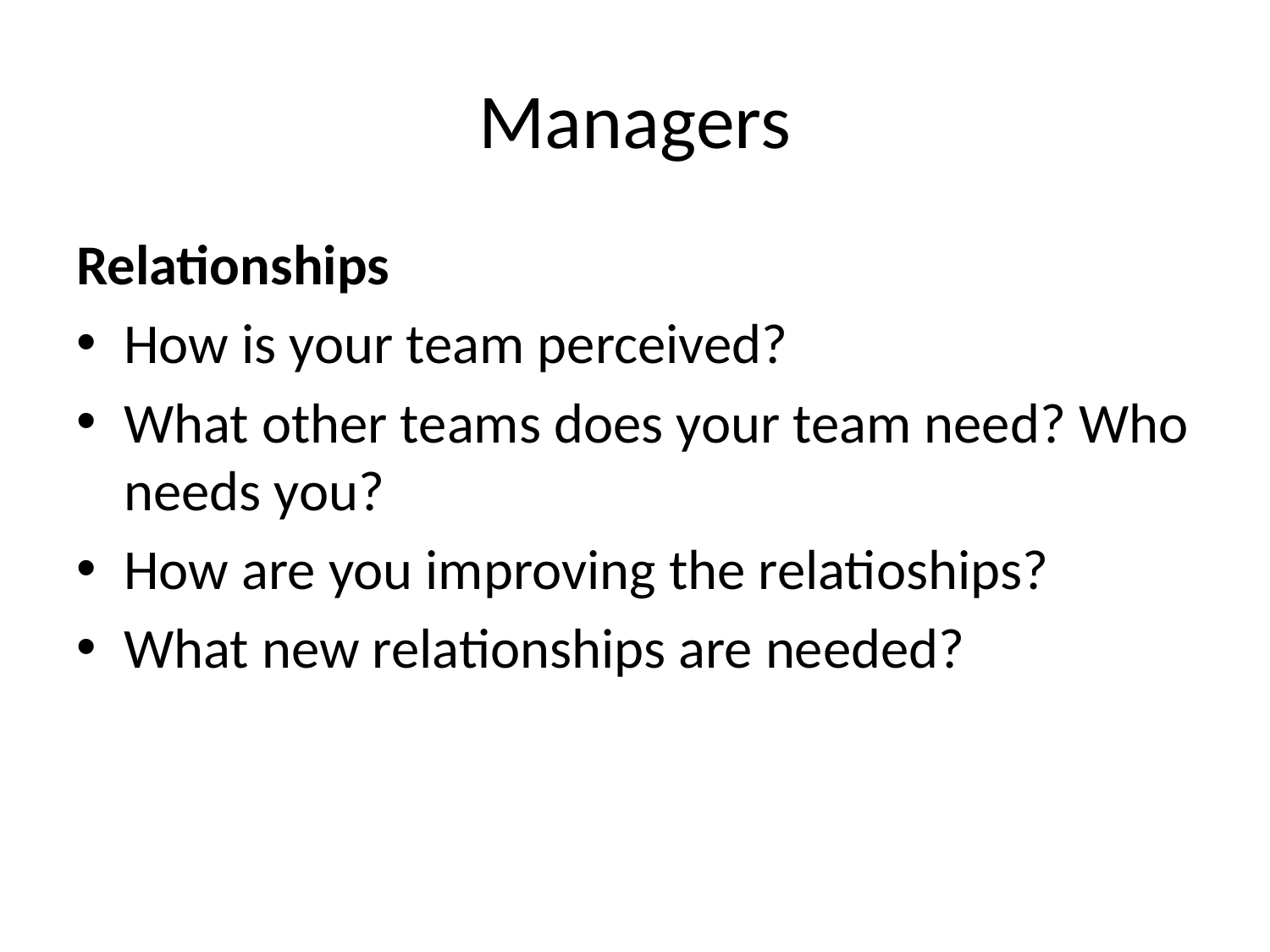

# Managers
Relationships
How is your team perceived?
What other teams does your team need? Who needs you?
How are you improving the relatioships?
What new relationships are needed?